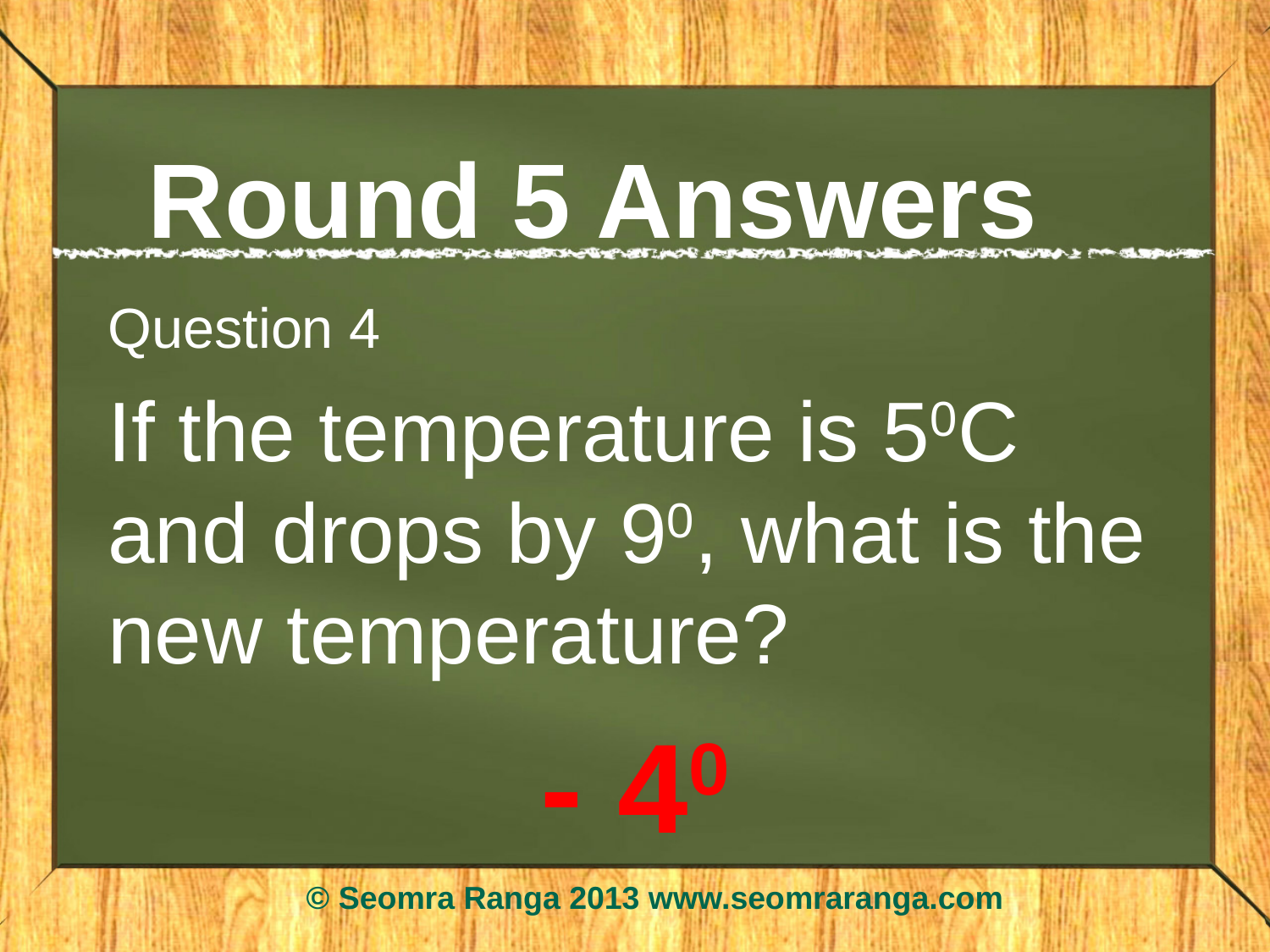

# Round 5 Answers
Question 4
If the temperature is 50C and drops by 90, what is the new temperature?
- 40
© Seomra Ranga 2013 www.seomraranga.com